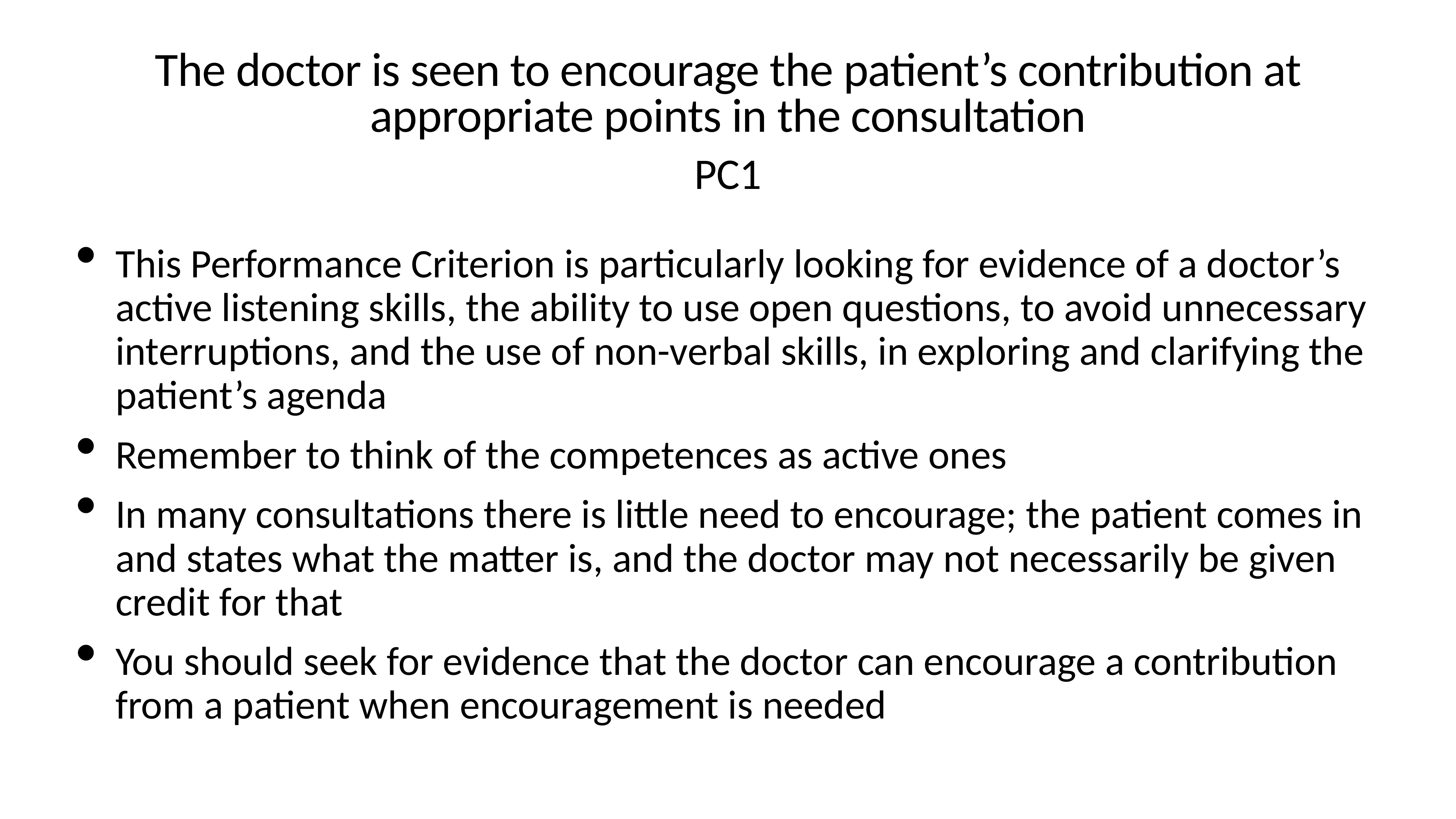

# The doctor is seen to encourage the patient’s contribution at appropriate points in the consultation
PC1
This Performance Criterion is particularly looking for evidence of a doctor’s active listening skills, the ability to use open questions, to avoid unnecessary interruptions, and the use of non-verbal skills, in exploring and clarifying the patient’s agenda
Remember to think of the competences as active ones
In many consultations there is little need to encourage; the patient comes in and states what the matter is, and the doctor may not necessarily be given credit for that
You should seek for evidence that the doctor can encourage a contribution from a patient when encouragement is needed